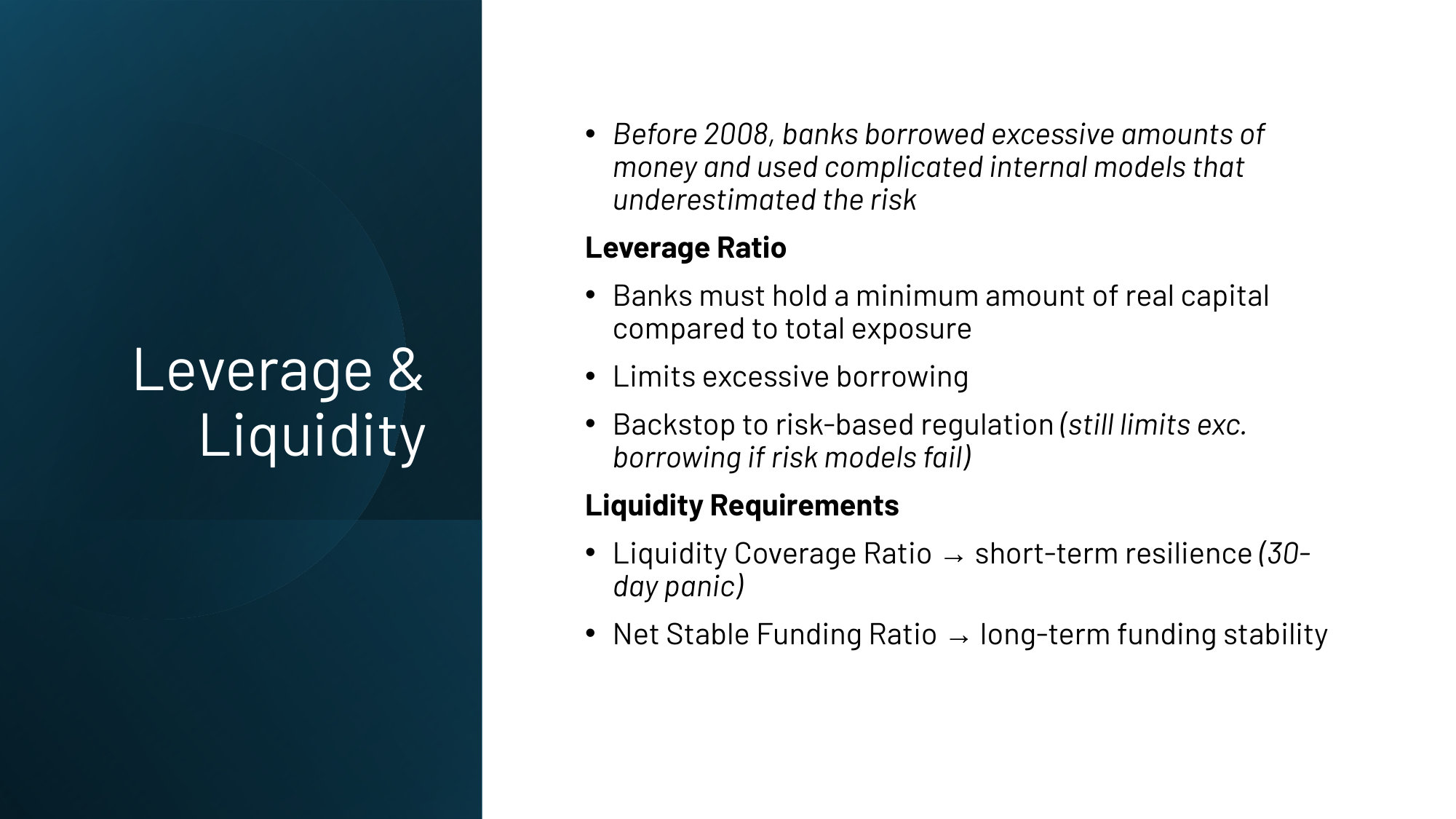

# Leverage & Liquidity
Before 2008, banks borrowed excessive amounts of money and used complicated internal models that underestimated the risk
Leverage Ratio
Banks must hold a minimum amount of real capital compared to total exposure
Limits excessive borrowing
Backstop to risk-based regulation (still limits exc. borrowing if risk models fail)
Liquidity Requirements
Liquidity Coverage Ratio → short-term resilience (30-day panic)
Net Stable Funding Ratio → long-term funding stability